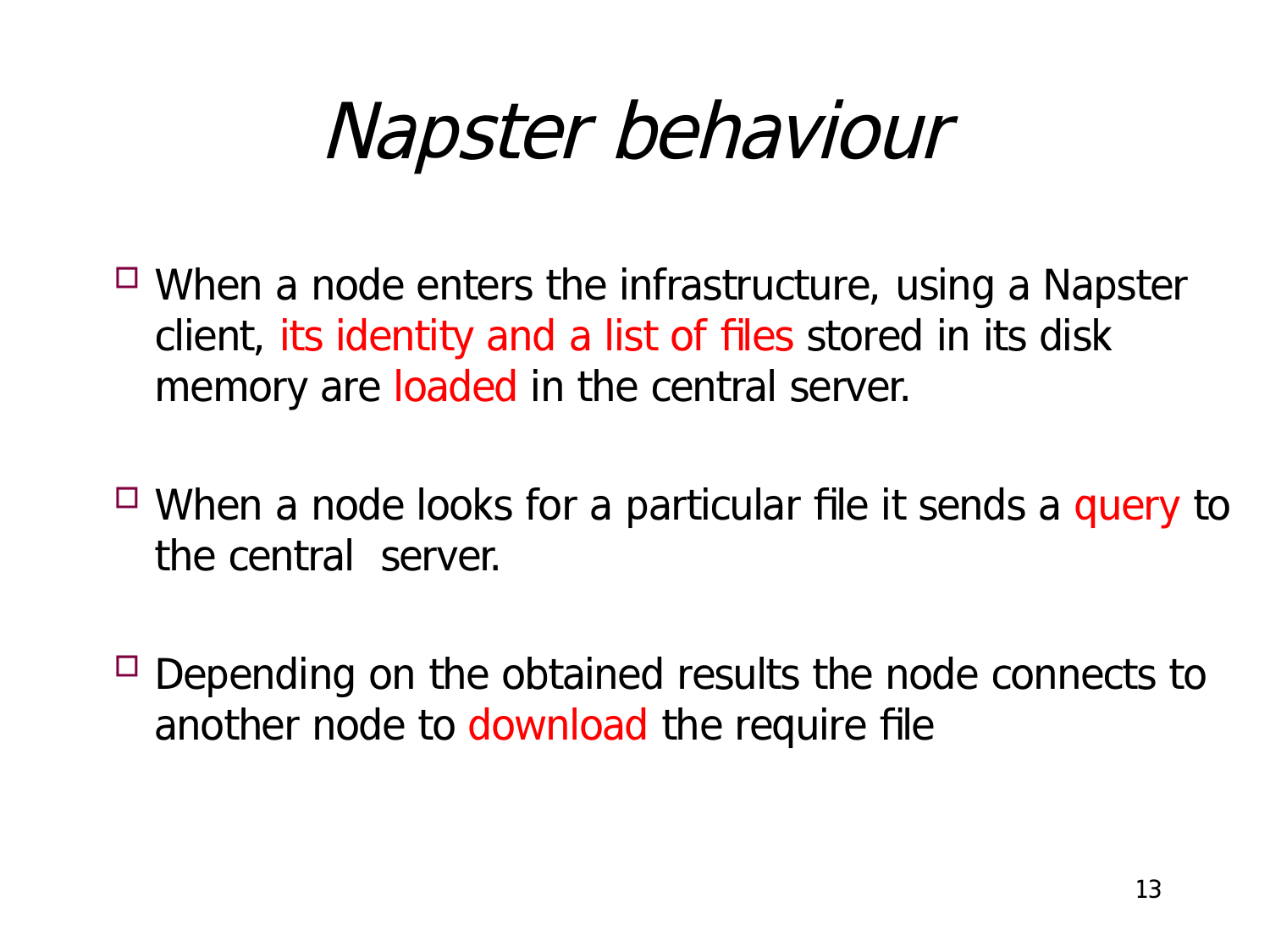

# Napster behaviour
When a node enters the infrastructure, using a Napster client, its identity and a list of files stored in its disk memory are loaded in the central server.

When a node looks for a particular file it sends a query to the central  server.

Depending on the obtained results the node connects to another node to download the require file

13